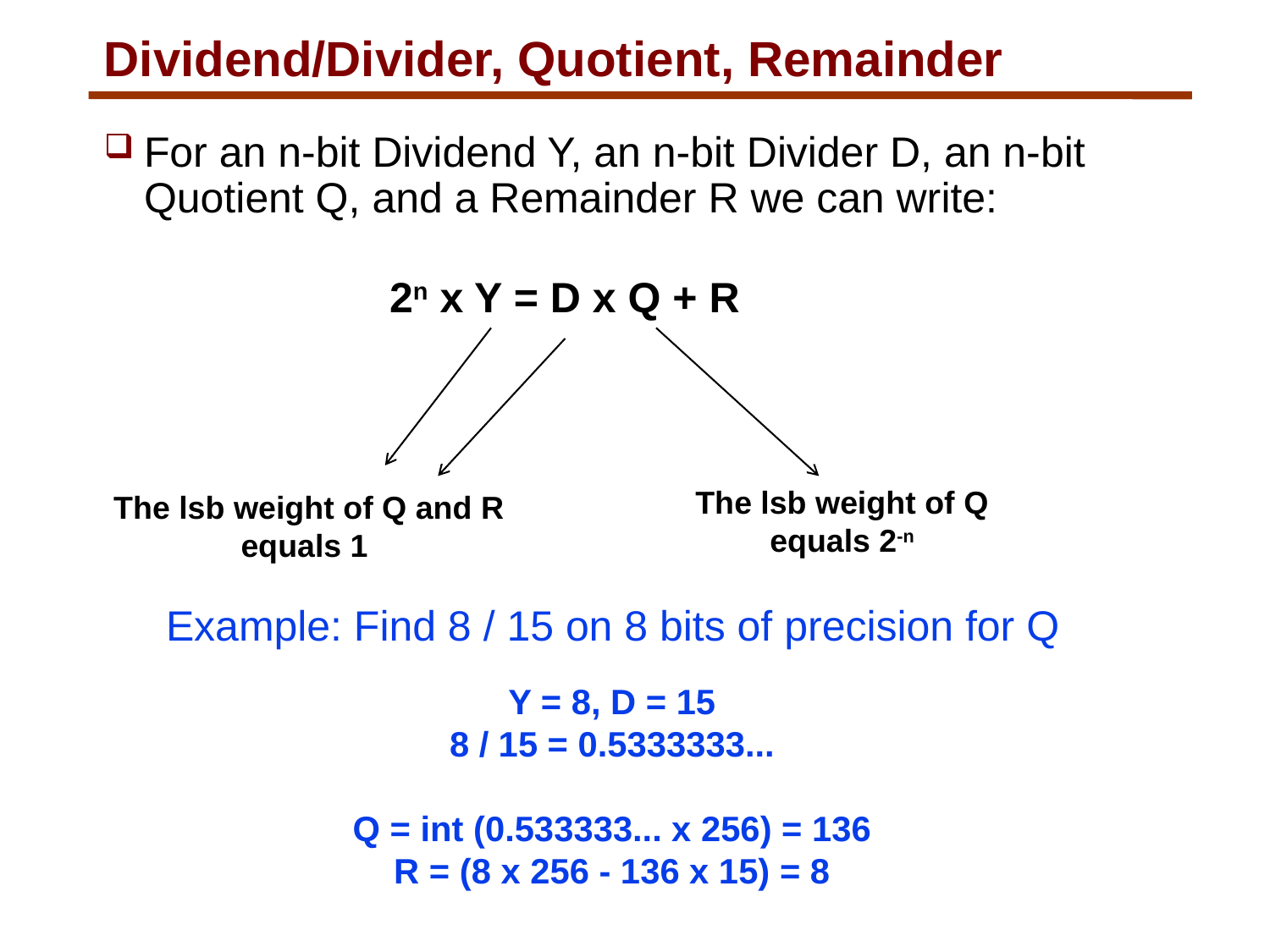

# Dividend/Divider, Quotient, Remainder
For an n-bit Dividend Y, an n-bit Divider D, an n-bit Quotient Q, and a Remainder R we can write:
2n x Y = D x Q + R
The lsb weight of Q
equals 2-n
The lsb weight of Q and R
equals 1
Example: Find 8 / 15 on 8 bits of precision for Q
Y = 8, D = 15
8 / 15 = 0.5333333...

Q = int (0.533333... x 256) = 136
R = (8 x 256 - 136 x 15) = 8